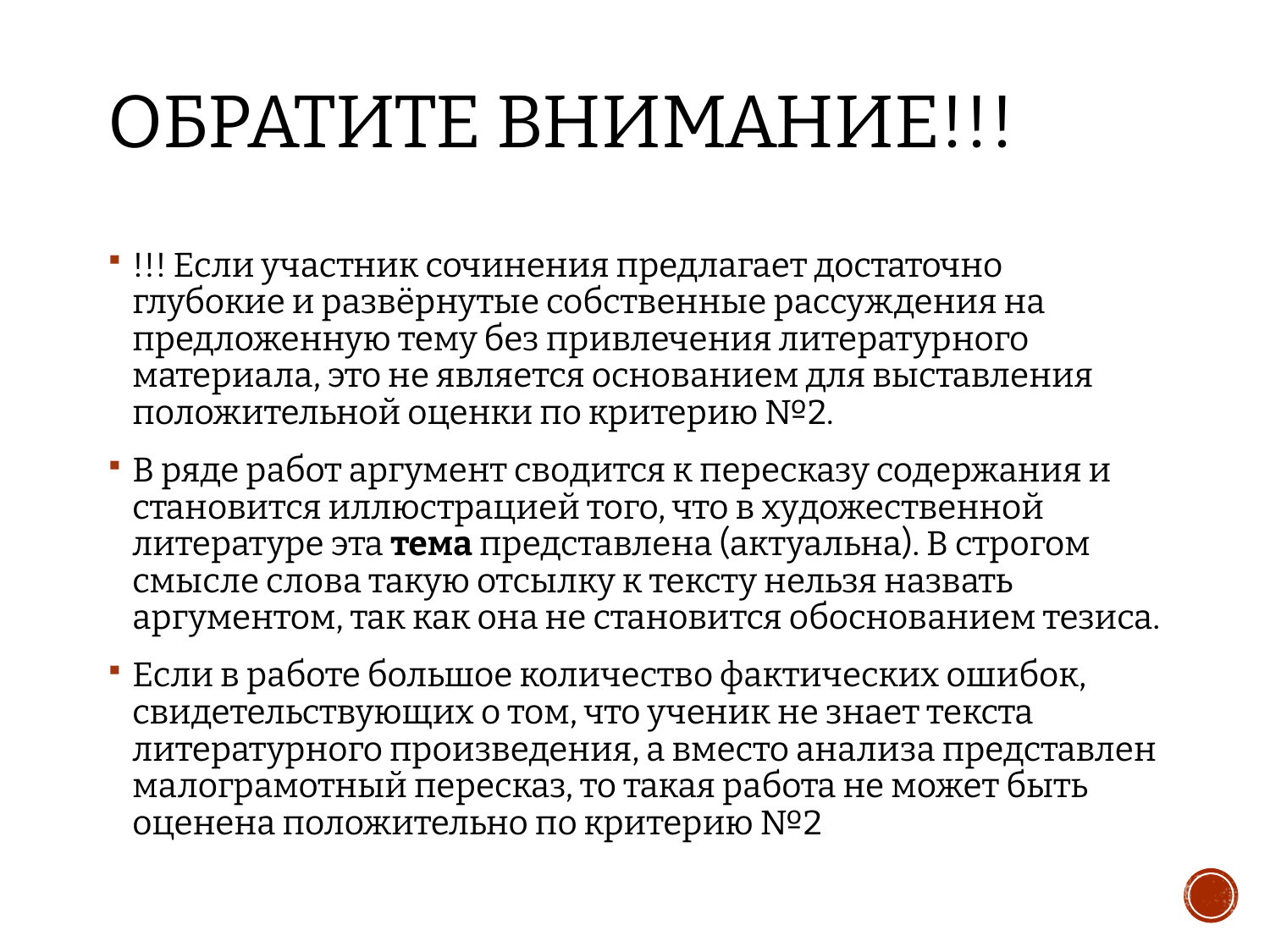

# Обратите внимание!!!
!!! Если участник сочинения предлагает достаточно глубокие и развёрнутые собственные рассуждения на предложенную тему без привлечения литературного материала, это не является основанием для выставления положительной оценки по критерию №2.
В ряде работ аргумент сводится к пересказу содержания и становится иллюстрацией того, что в художественной литературе эта тема представлена (актуальна). В строгом смысле слова такую отсылку к тексту нельзя назвать аргументом, так как она не становится обоснованием тезиса.
Если в работе большое количество фактических ошибок, свидетельствующих о том, что ученик не знает текста литературного произведения, а вместо анализа представлен малограмотный пересказ, то такая работа не может быть оценена положительно по критерию №2